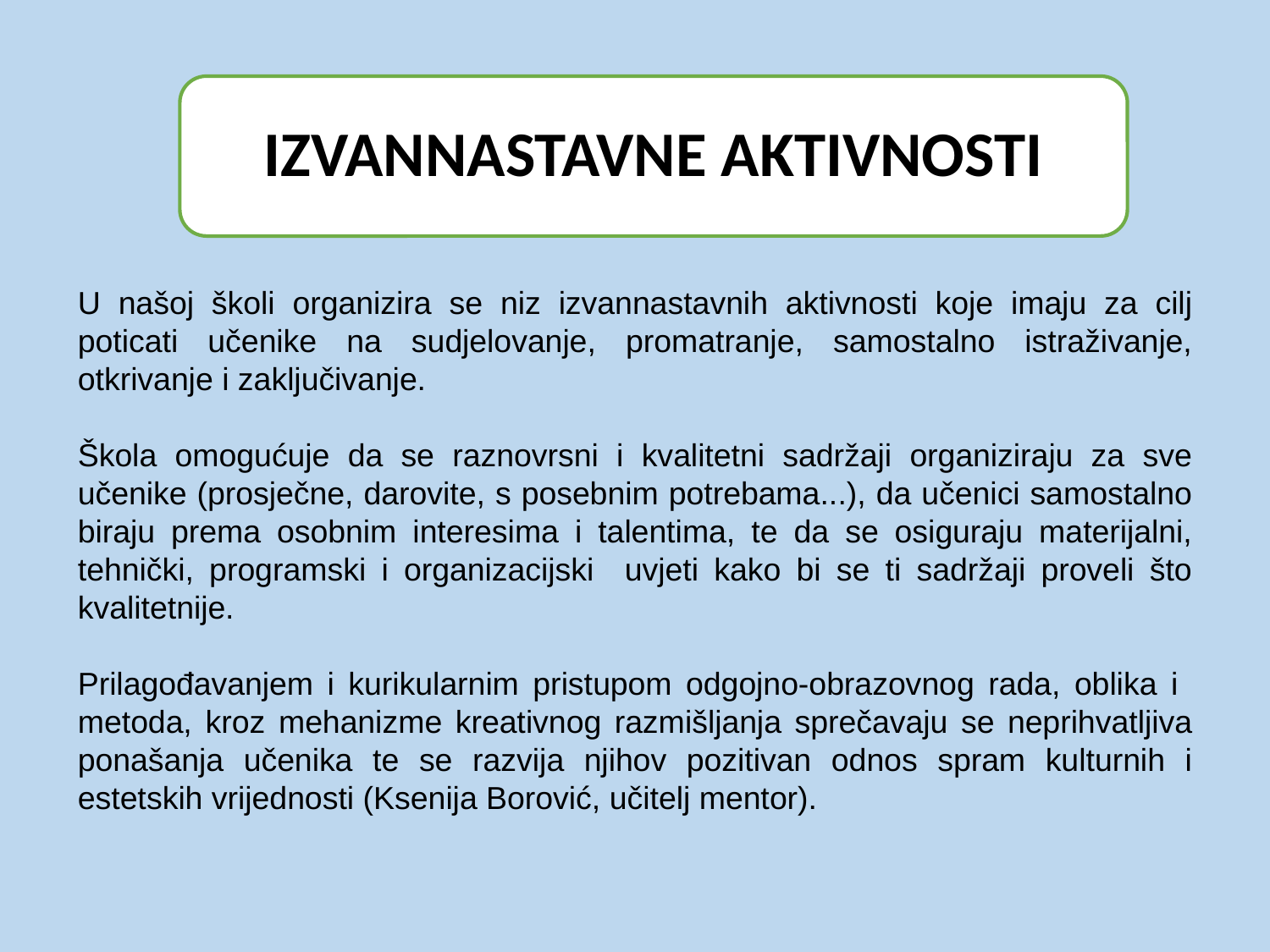

IZVANNASTAVNE AKTIVNOSTI
U našoj školi organizira se niz izvannastavnih aktivnosti koje imaju za cilj poticati učenike na sudjelovanje, promatranje, samostalno istraživanje, otkrivanje i zaključivanje.

Škola omogućuje da se raznovrsni i kvalitetni sadržaji organiziraju za sve učenike (prosječne, darovite, s posebnim potrebama...), da učenici samostalno biraju prema osobnim interesima i talentima, te da se osiguraju materijalni, tehnički, programski i organizacijski  uvjeti kako bi se ti sadržaji proveli što kvalitetnije.

Prilagođavanjem i kurikularnim pristupom odgojno-obrazovnog rada, oblika i  metoda, kroz mehanizme kreativnog razmišljanja sprečavaju se neprihvatljiva ponašanja učenika te se razvija njihov pozitivan odnos spram kulturnih i estetskih vrijednosti (Ksenija Borović, učitelj mentor).